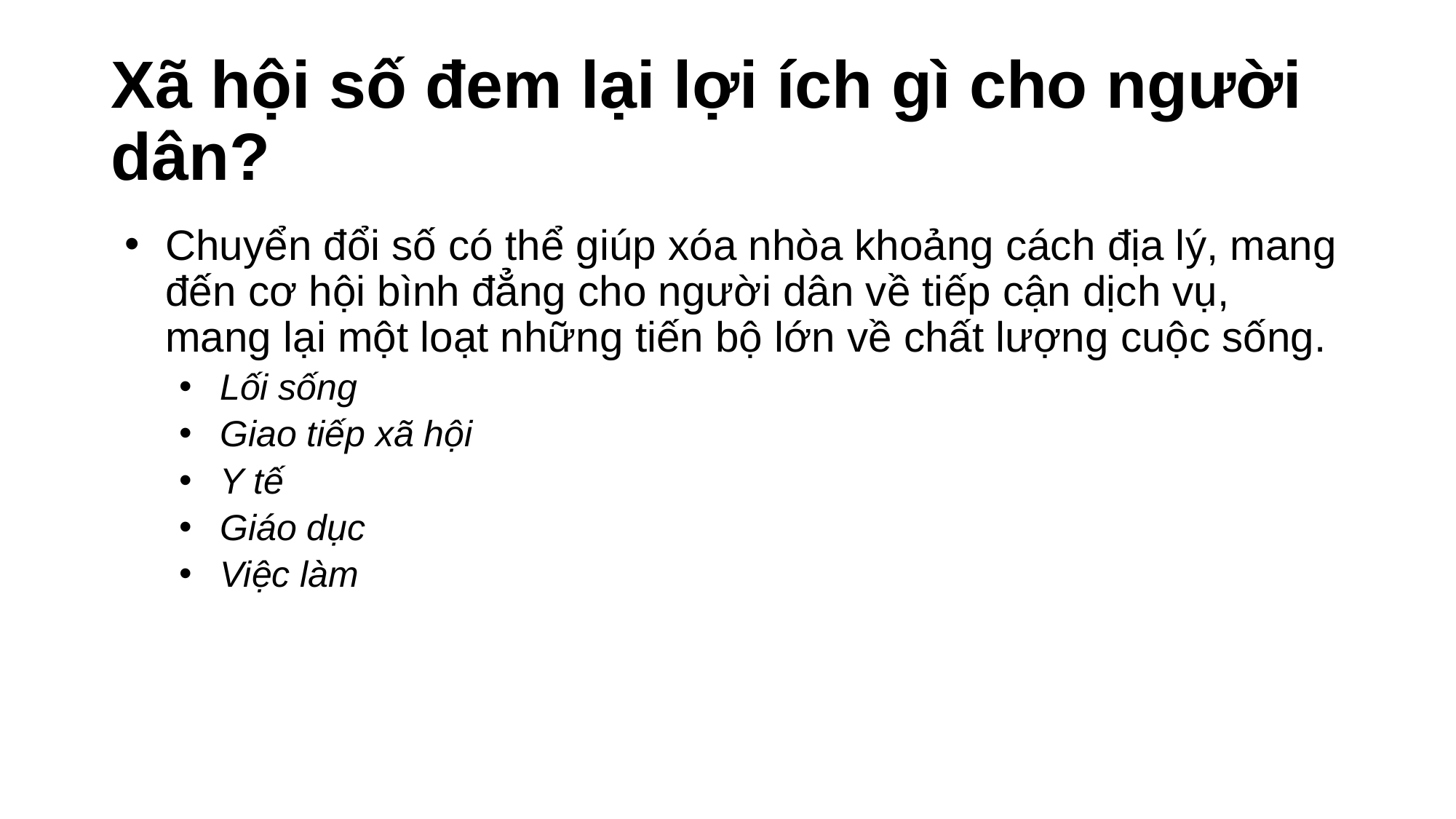

# Xã hội số đem lại lợi ích gì cho người dân?
Chuyển đổi số có thể giúp xóa nhòa khoảng cách địa lý, mang đến cơ hội bình đẳng cho người dân về tiếp cận dịch vụ, mang lại một loạt những tiến bộ lớn về chất lượng cuộc sống.
Lối sống
Giao tiếp xã hội
Y tế
Giáo dục
Việc làm